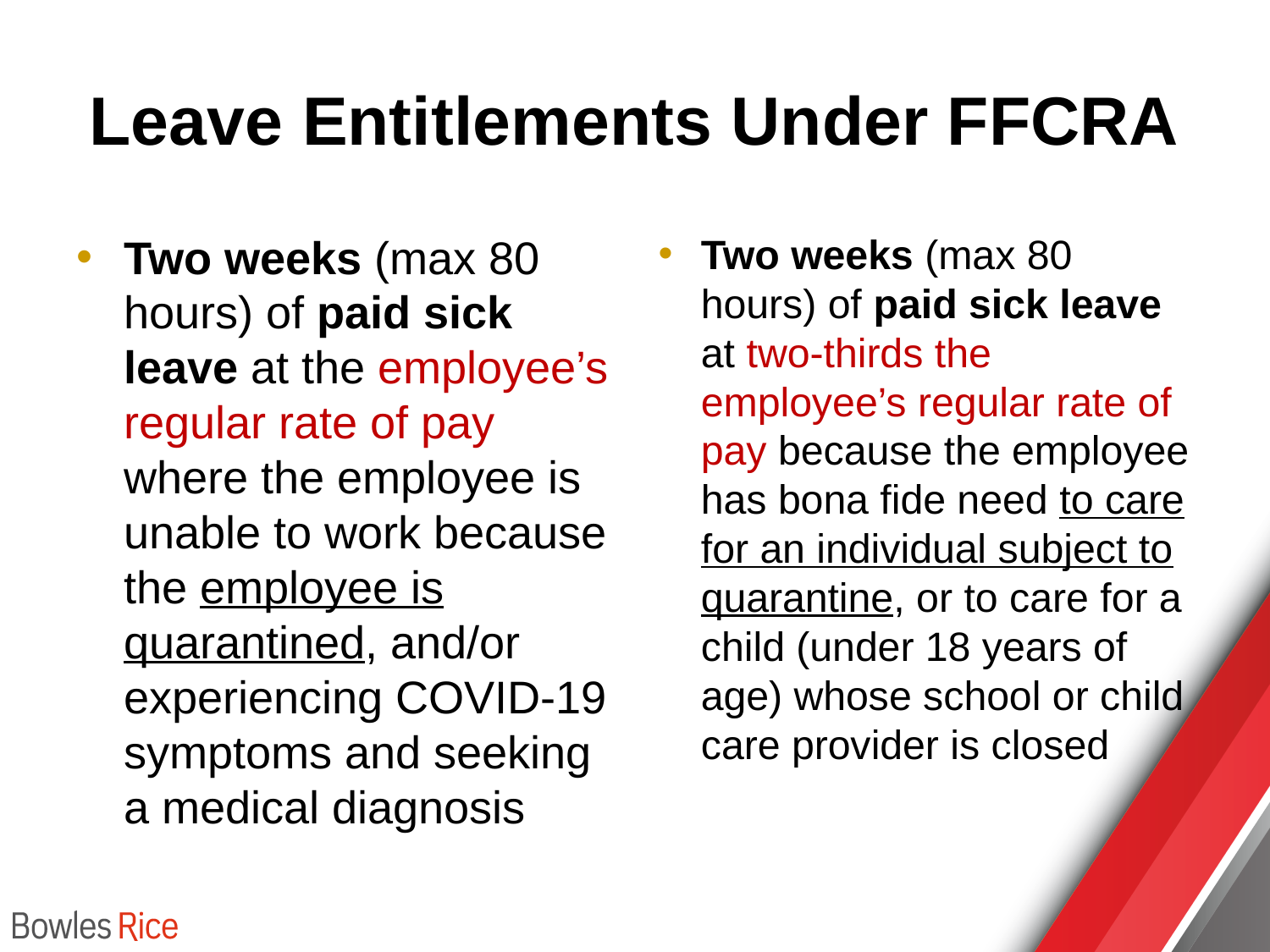

# Leave Entitlements Under FFCRA
Two weeks (max 80 hours) of paid sick leave at the employee’s regular rate of pay where the employee is unable to work because the employee is quarantined, and/or experiencing COVID-19 symptoms and seeking a medical diagnosis
Two weeks (max 80 hours) of paid sick leave at two-thirds the employee’s regular rate of pay because the employee has bona fide need to care for an individual subject to quarantine, or to care for a child (under 18 years of age) whose school or child care provider is closed